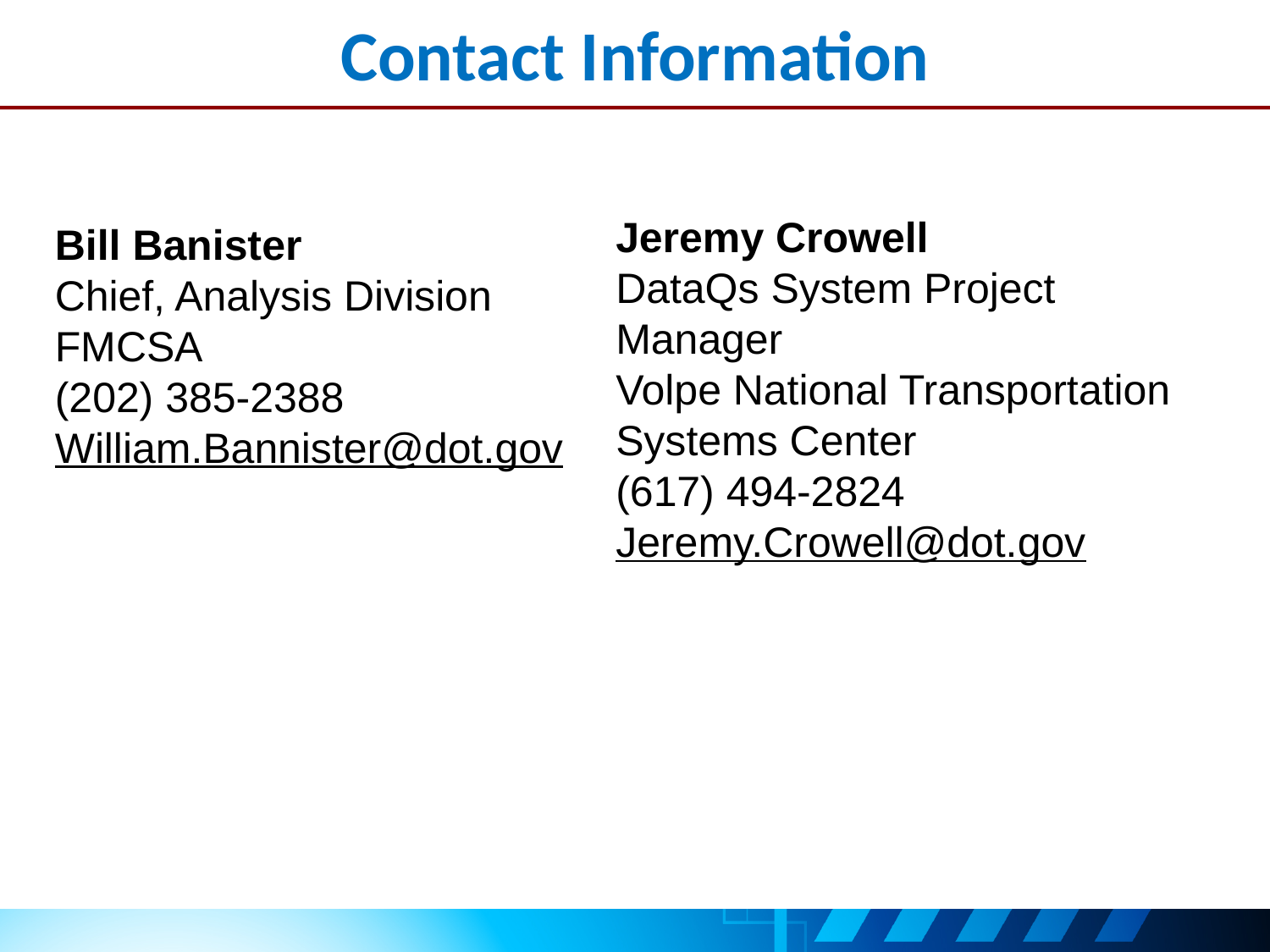

# Contact Information
Jeremy Crowell
DataQs System Project Manager
Volpe National Transportation Systems Center
(617) 494-2824
Jeremy.Crowell@dot.gov
Bill Banister
Chief, Analysis Division
FMCSA
(202) 385-2388
William.Bannister@dot.gov